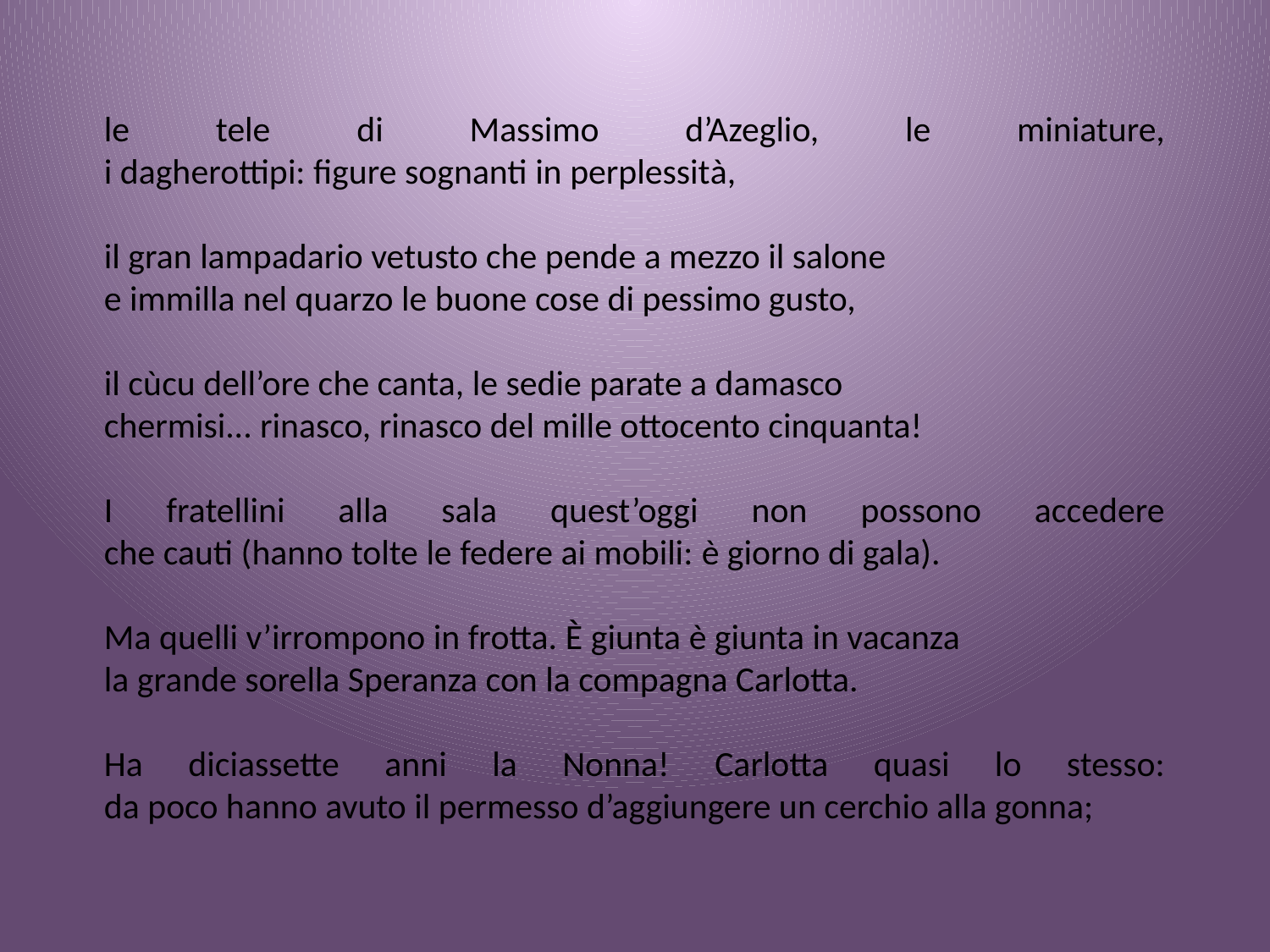

#
le tele di Massimo d’Azeglio, le miniature,
i dagherottipi: figure sognanti in perplessità,

il gran lampadario vetusto che pende a mezzo il salone
e immilla nel quarzo le buone cose di pessimo gusto,

il cùcu dell’ore che canta, le sedie parate a damasco
chermisi... rinasco, rinasco del mille ottocento cinquanta!

I fratellini alla sala quest’oggi non possono accedere
che cauti (hanno tolte le federe ai mobili: è giorno di gala).

Ma quelli v’irrompono in frotta. È giunta è giunta in vacanza
la grande sorella Speranza con la compagna Carlotta.

Ha diciassette anni la Nonna! Carlotta quasi lo stesso:
da poco hanno avuto il permesso d’aggiungere un cerchio alla gonna;